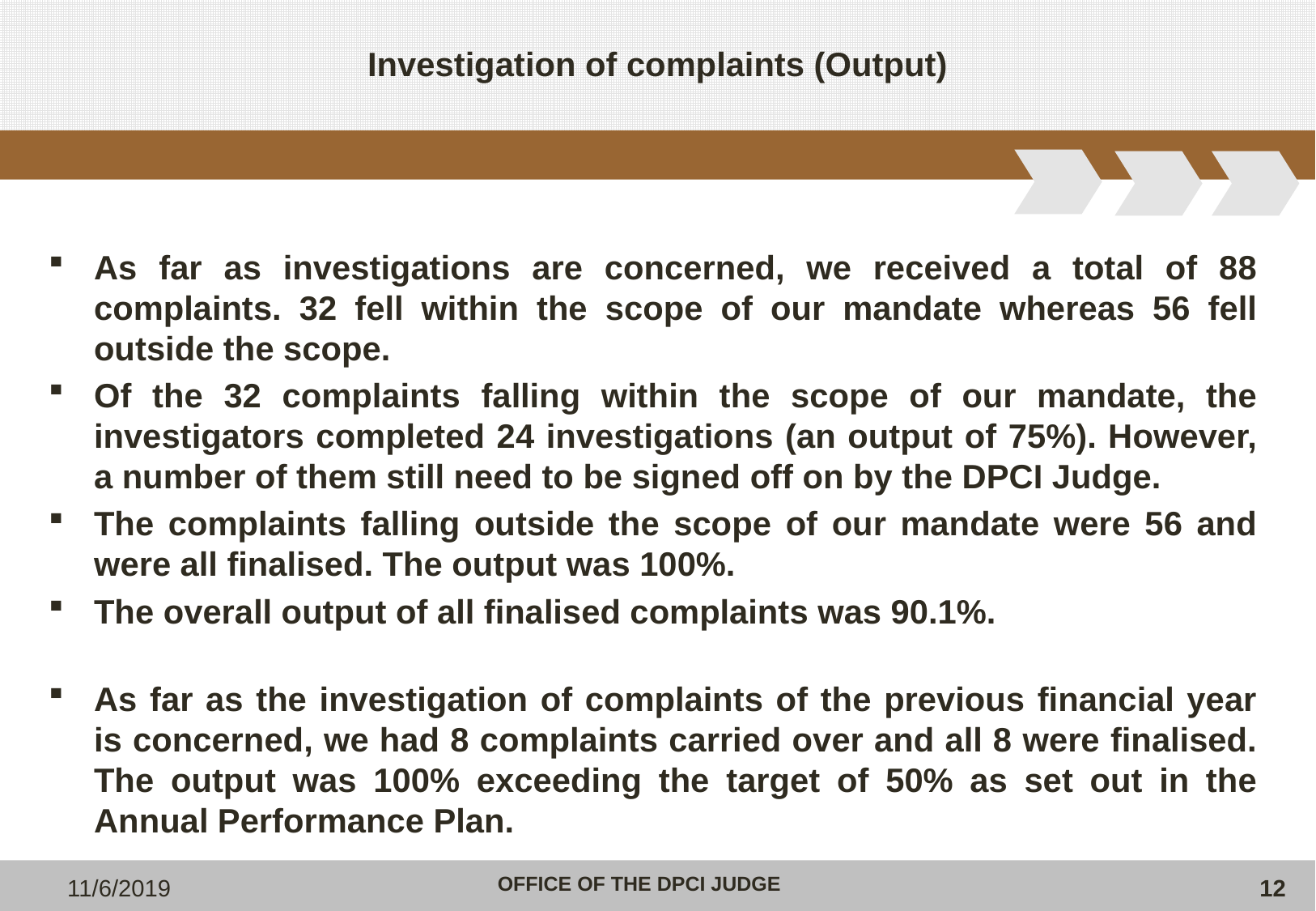

# Investigation of complaints (Output)
As far as investigations are concerned, we received a total of 88 complaints. 32 fell within the scope of our mandate whereas 56 fell outside the scope.
Of the 32 complaints falling within the scope of our mandate, the investigators completed 24 investigations (an output of 75%). However, a number of them still need to be signed off on by the DPCI Judge.
The complaints falling outside the scope of our mandate were 56 and were all finalised. The output was 100%.
The overall output of all finalised complaints was 90.1%.

As far as the investigation of complaints of the previous financial year is concerned, we had 8 complaints carried over and all 8 were finalised. The output was 100% exceeding the target of 50% as set out in the Annual Performance Plan.

11/6/2019
12